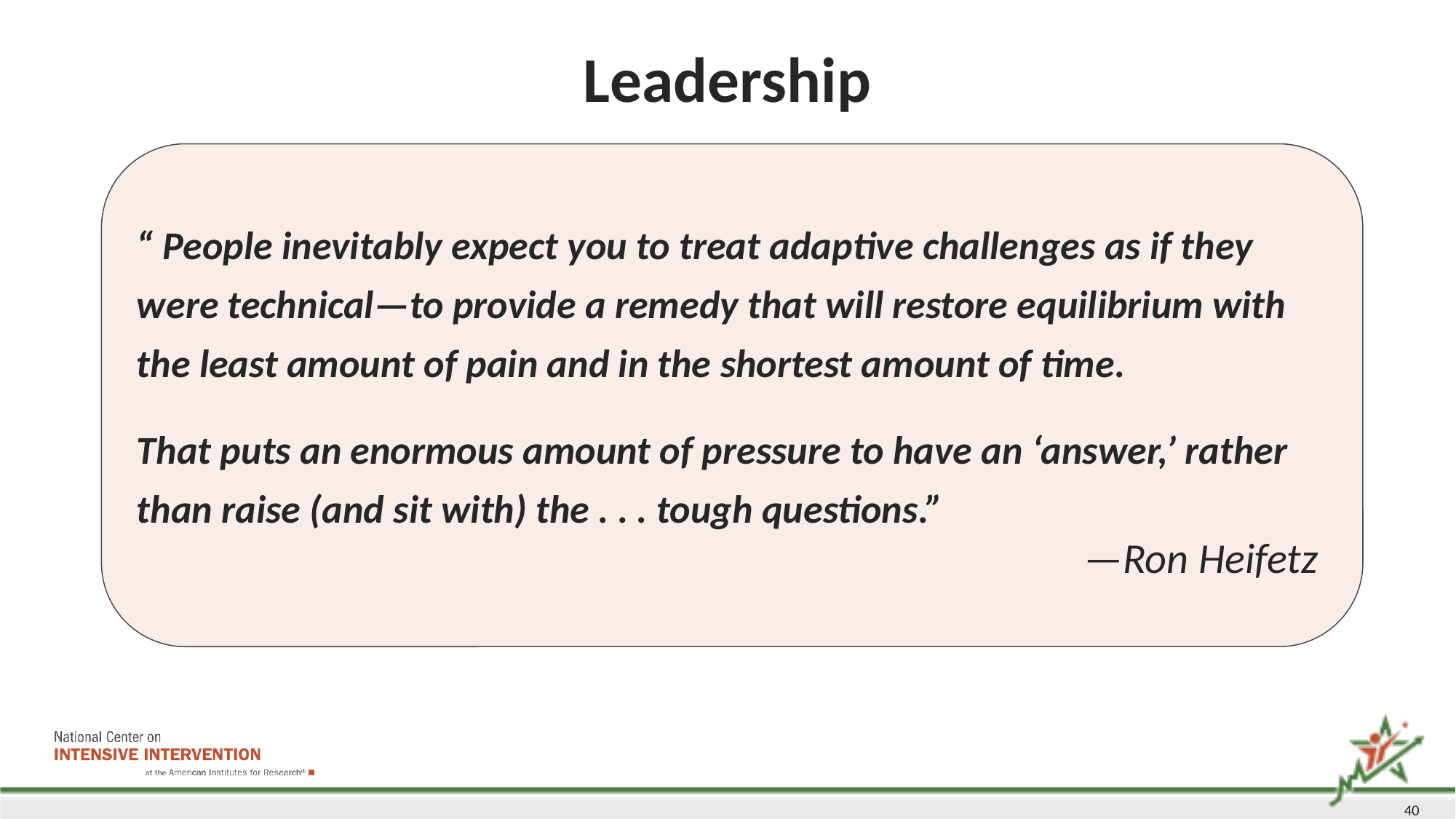

# Leadership
“ People inevitably expect you to treat adaptive challenges as if they were technical—to provide a remedy that will restore equilibrium with the least amount of pain and in the shortest amount of time.
That puts an enormous amount of pressure to have an ‘answer,’ rather than raise (and sit with) the . . . tough questions.”
—Ron Heifetz
40